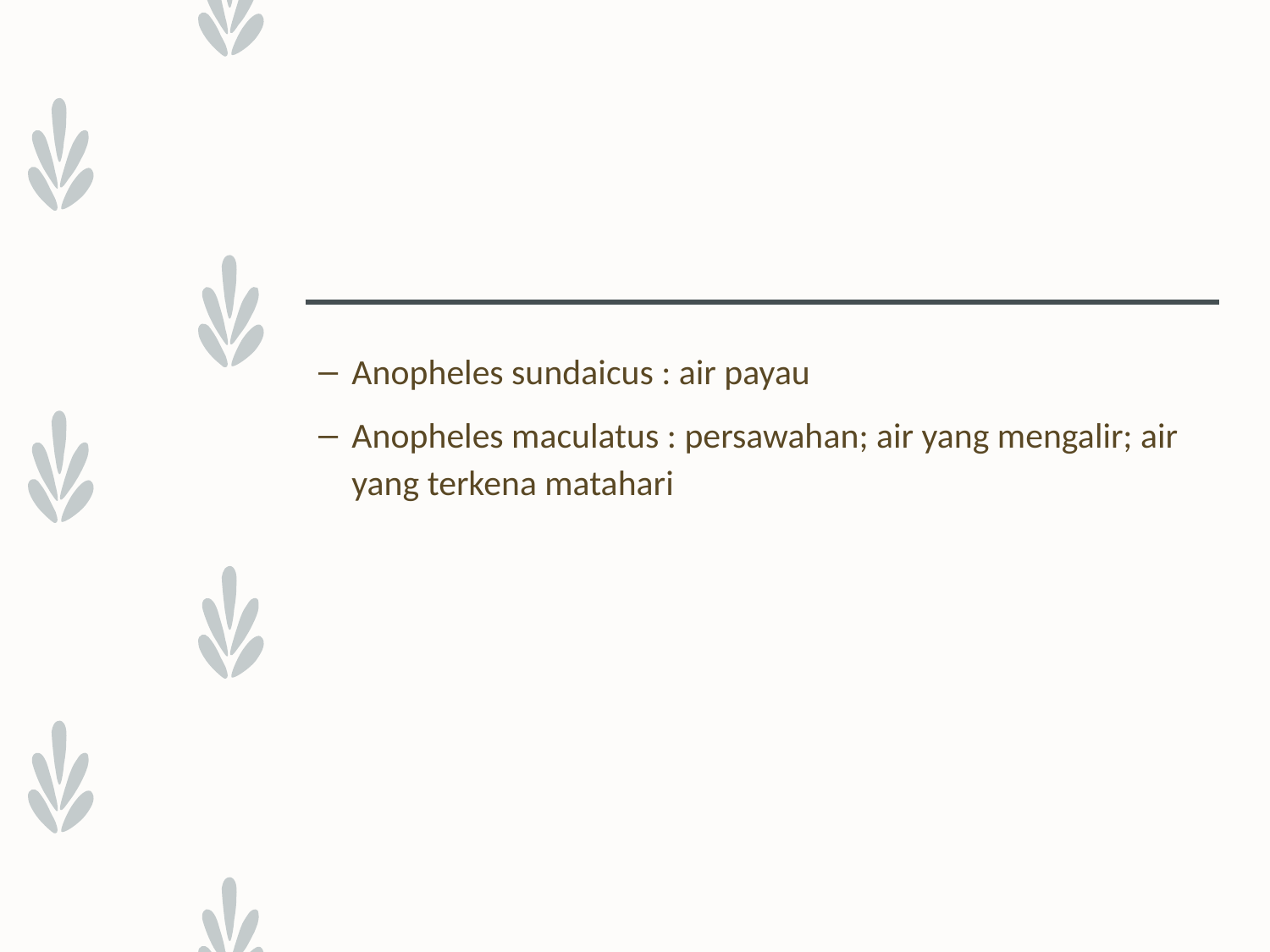

#
Anopheles sundaicus : air payau
Anopheles maculatus : persawahan; air yang mengalir; air yang terkena matahari